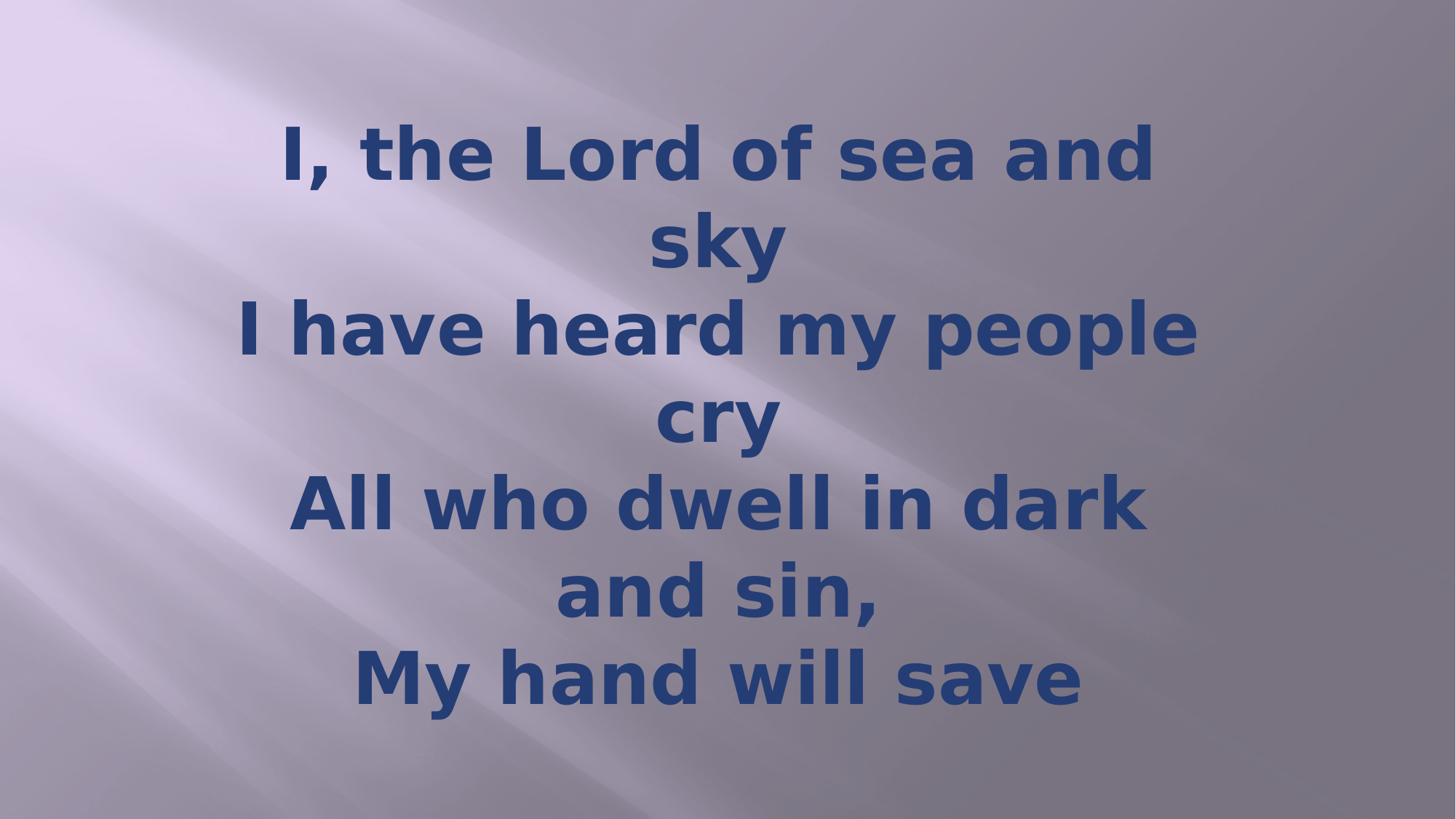

# I, the Lord of sea and sky I have heard my people cry All who dwell in dark and sin, My hand will save